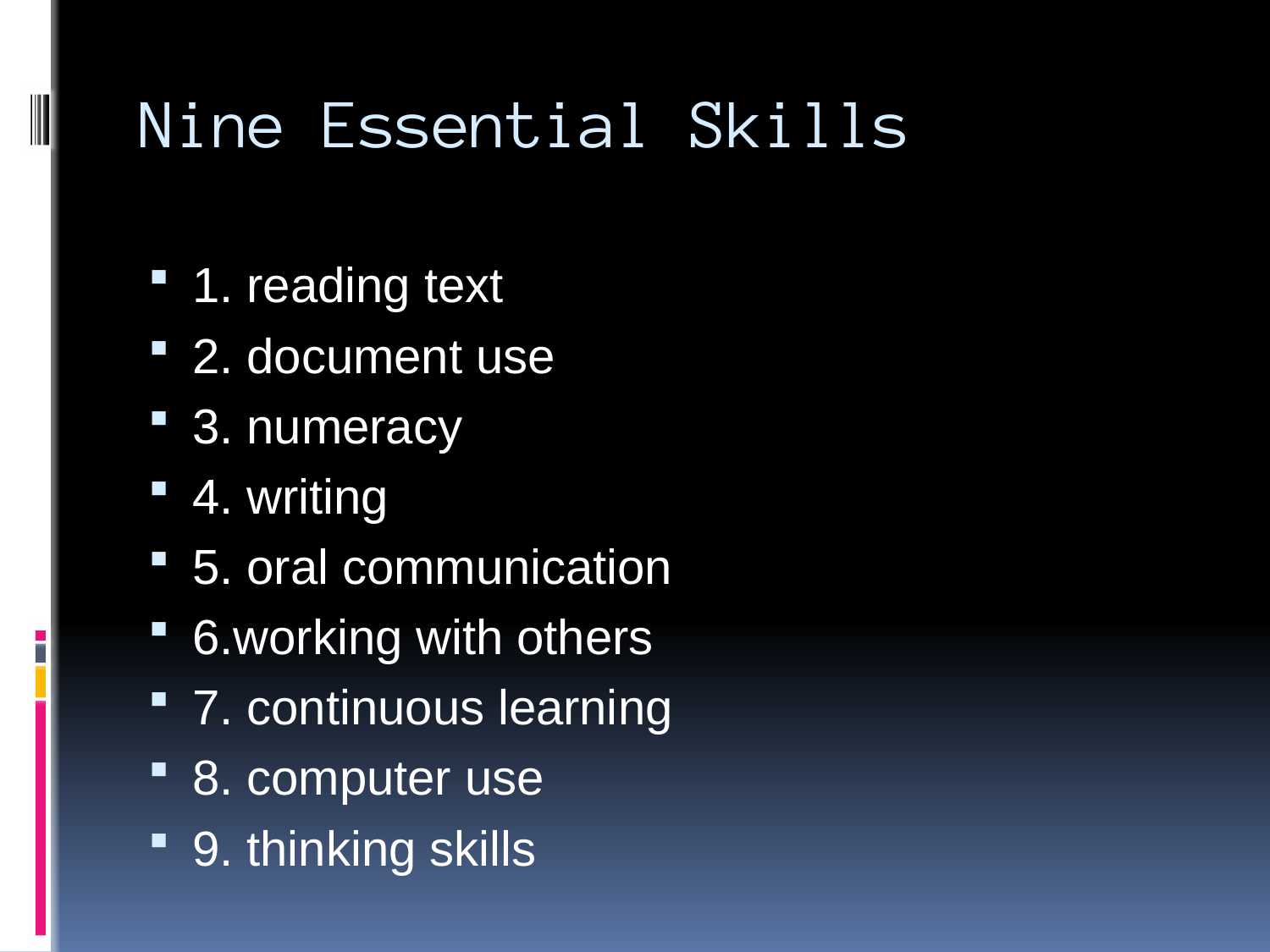

# Nine Essential Skills
1. reading text
2. document use
3. numeracy
4. writing
5. oral communication
6.working with others
7. continuous learning
8. computer use
9. thinking skills